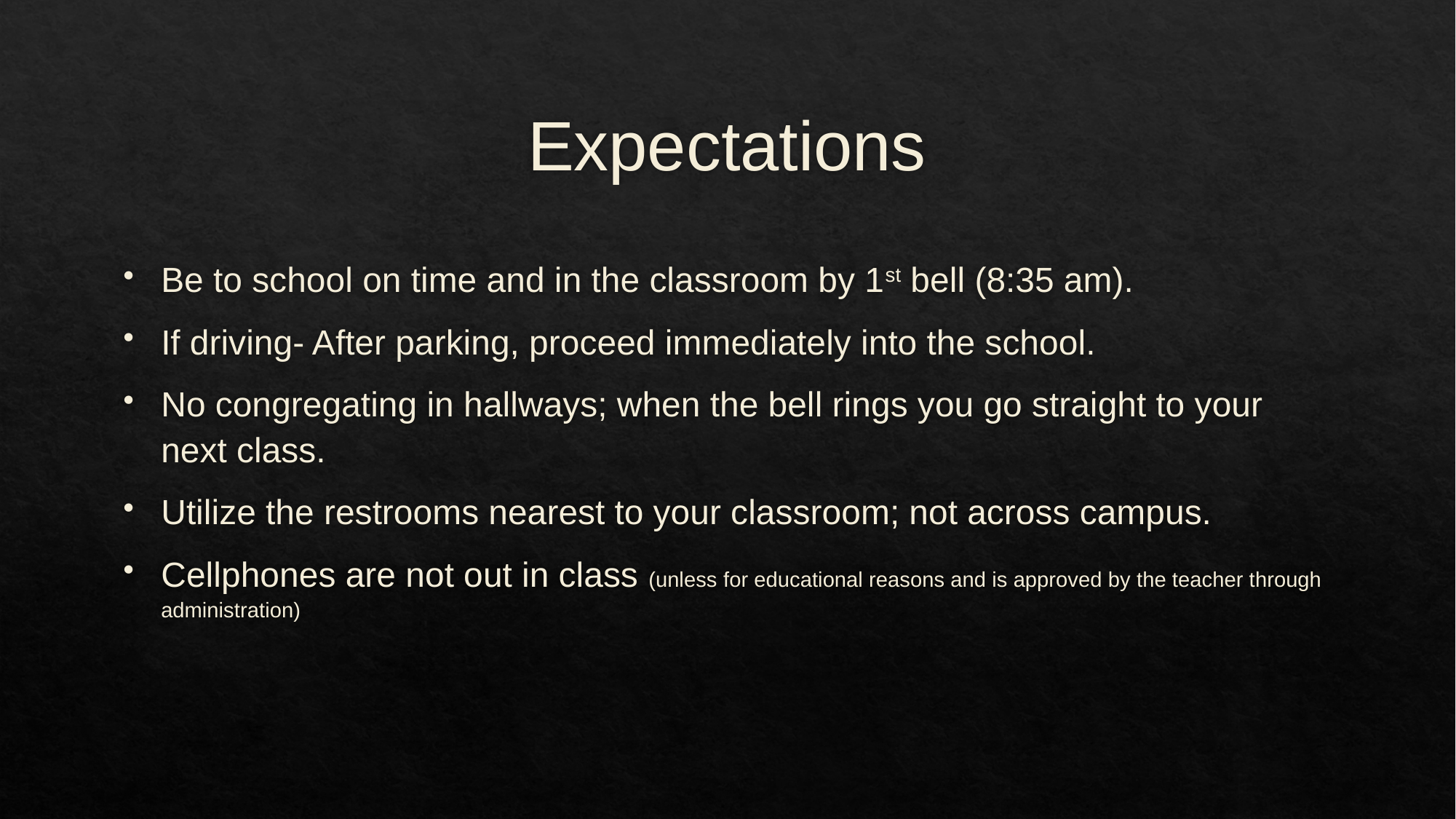

# Expectations
Be to school on time and in the classroom by 1st bell (8:35 am).
If driving- After parking, proceed immediately into the school.
No congregating in hallways; when the bell rings you go straight to your next class.
Utilize the restrooms nearest to your classroom; not across campus.
Cellphones are not out in class (unless for educational reasons and is approved by the teacher through administration)